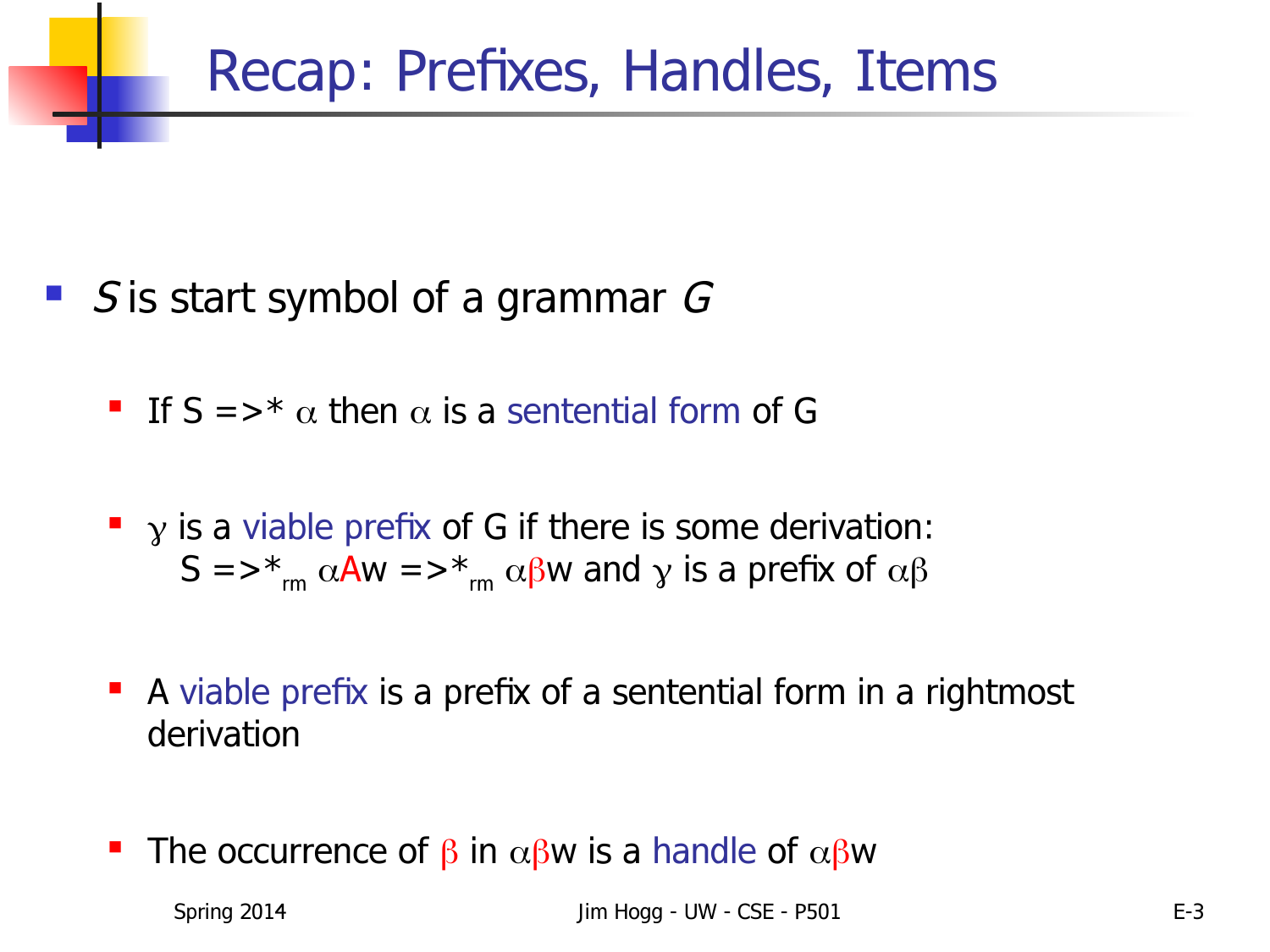

# Recap: Prefixes, Handles, Items
S is start symbol of a grammar G

If S =>* α then α is a sentential form of G

γ is a viable prefix of G if there is some derivation:
   S =>*rm αAw =>*rm αβw and γ is a prefix of αβ

A viable prefix is a prefix of a sentential form in a rightmost derivation

The occurrence of β in αβw is a handle of αβw

Spring 2014
Jim Hogg - UW - CSE - P501
E-3